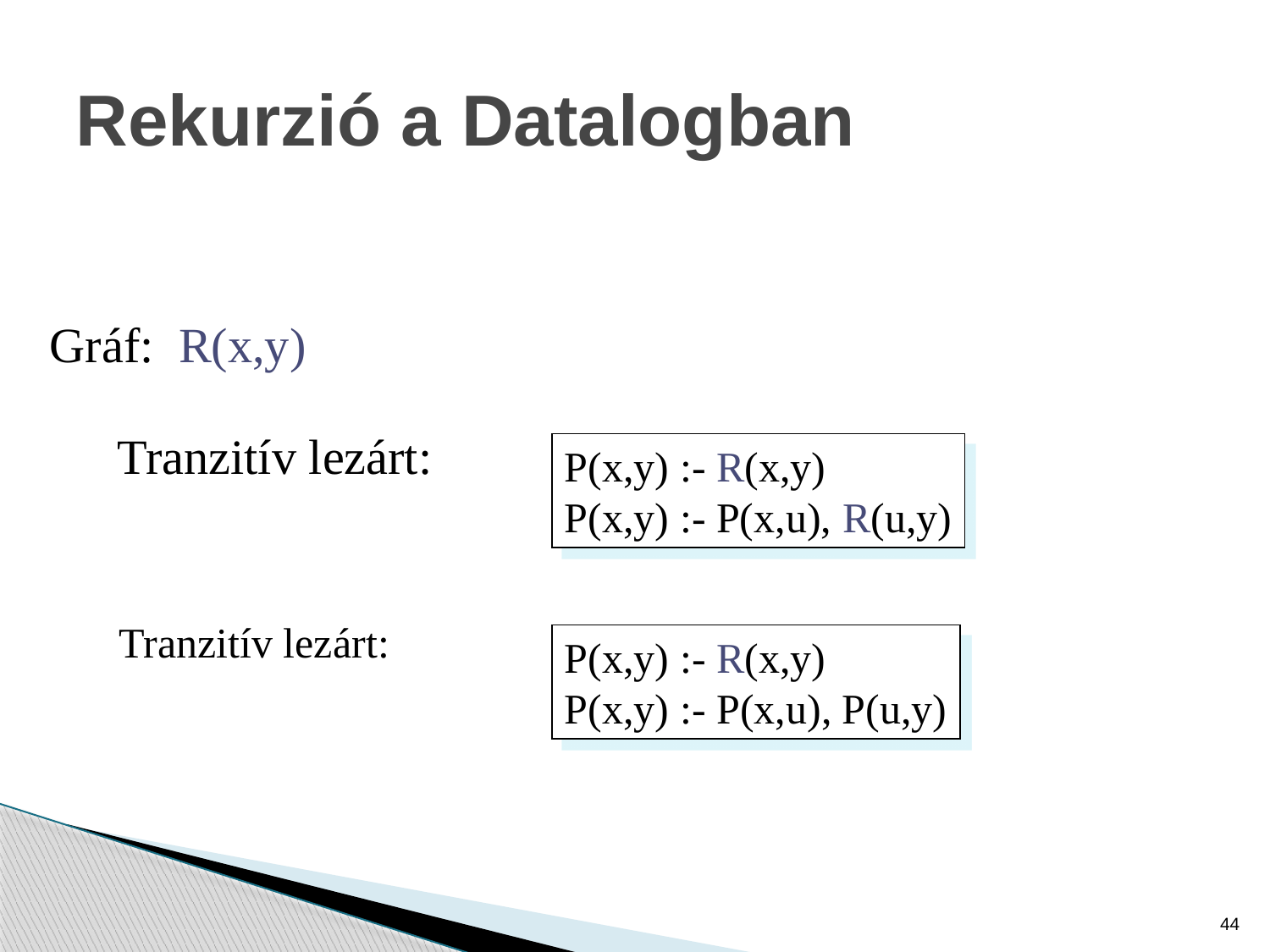

# Rekurzió a Datalogban
Gráf:  R(x,y)
Tranzitív lezárt:
P(x,y) :- R(x,y)
P(x,y) :- P(x,u), R(u,y)
Tranzitív lezárt:
P(x,y) :- R(x,y)
P(x,y) :- P(x,u), P(u,y)
44